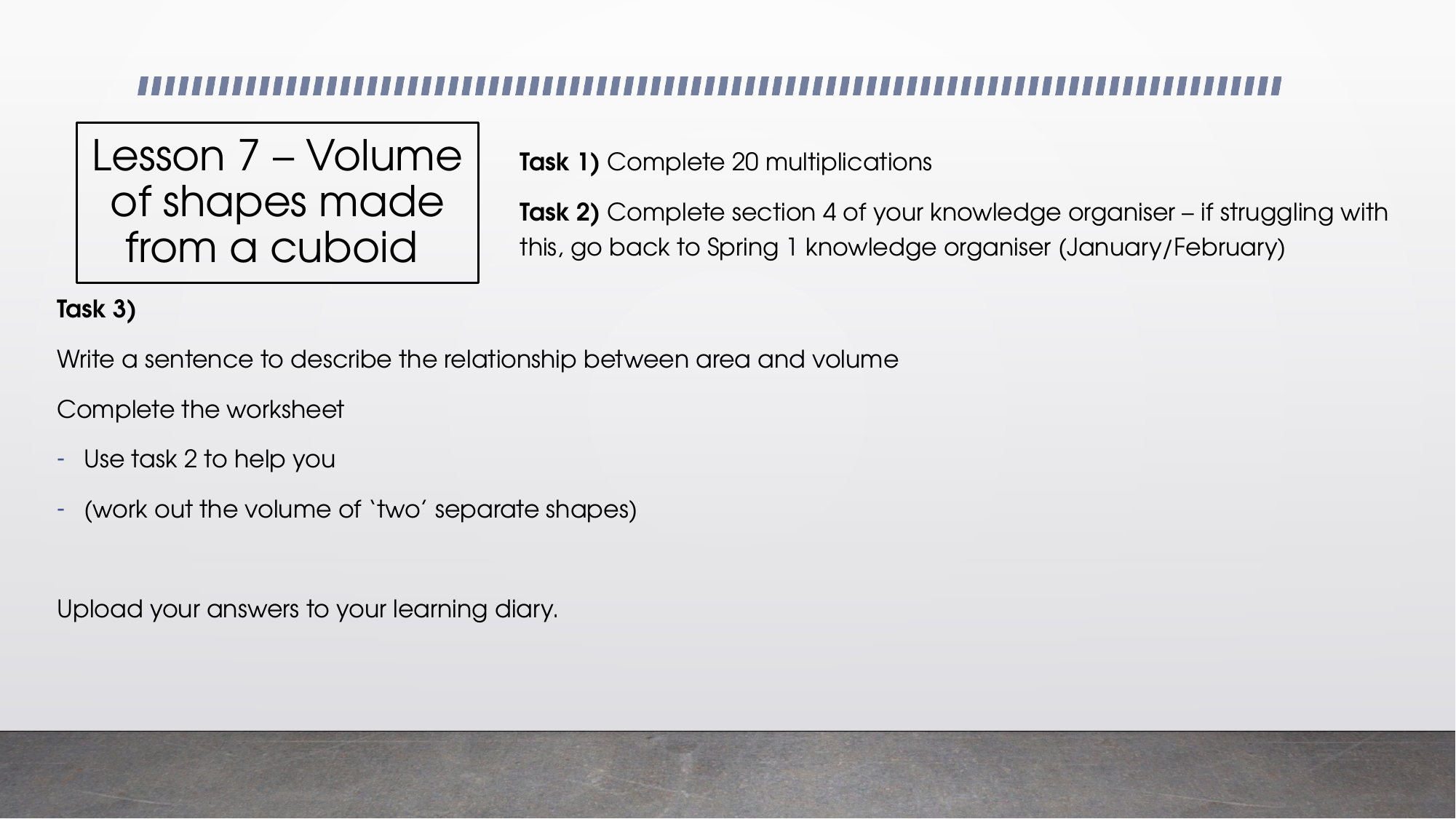

# Lesson 7 – Volume of shapes made from a cuboid
Task 1) Complete 20 multiplications
Task 2) Complete section 4 of your knowledge organiser – if struggling with this, go back to Spring 1 knowledge organiser (January/February)
Task 3)
Write a sentence to describe the relationship between area and volume
Complete the worksheet
Use task 2 to help you
(work out the volume of ‘two’ separate shapes)

Upload your answers to your learning diary.